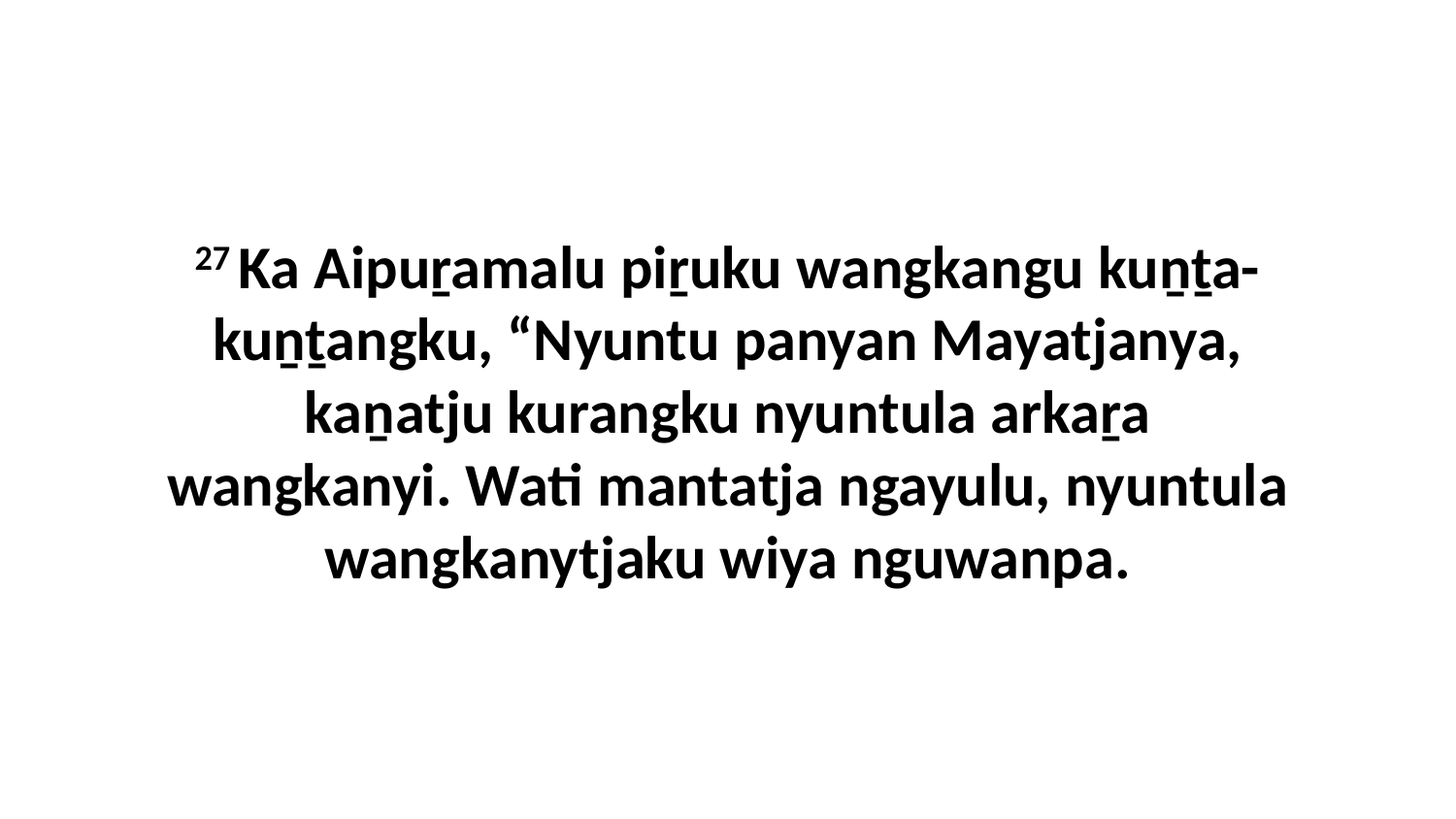

27 Ka Aipuṟamalu piṟuku wangkangu kuṉṯa-kuṉṯangku, “Nyuntu panyan Mayatjanya, kaṉatju kurangku nyuntula arkaṟa wangkanyi. Wati mantatja ngayulu, nyuntula wangkanytjaku wiya nguwanpa.